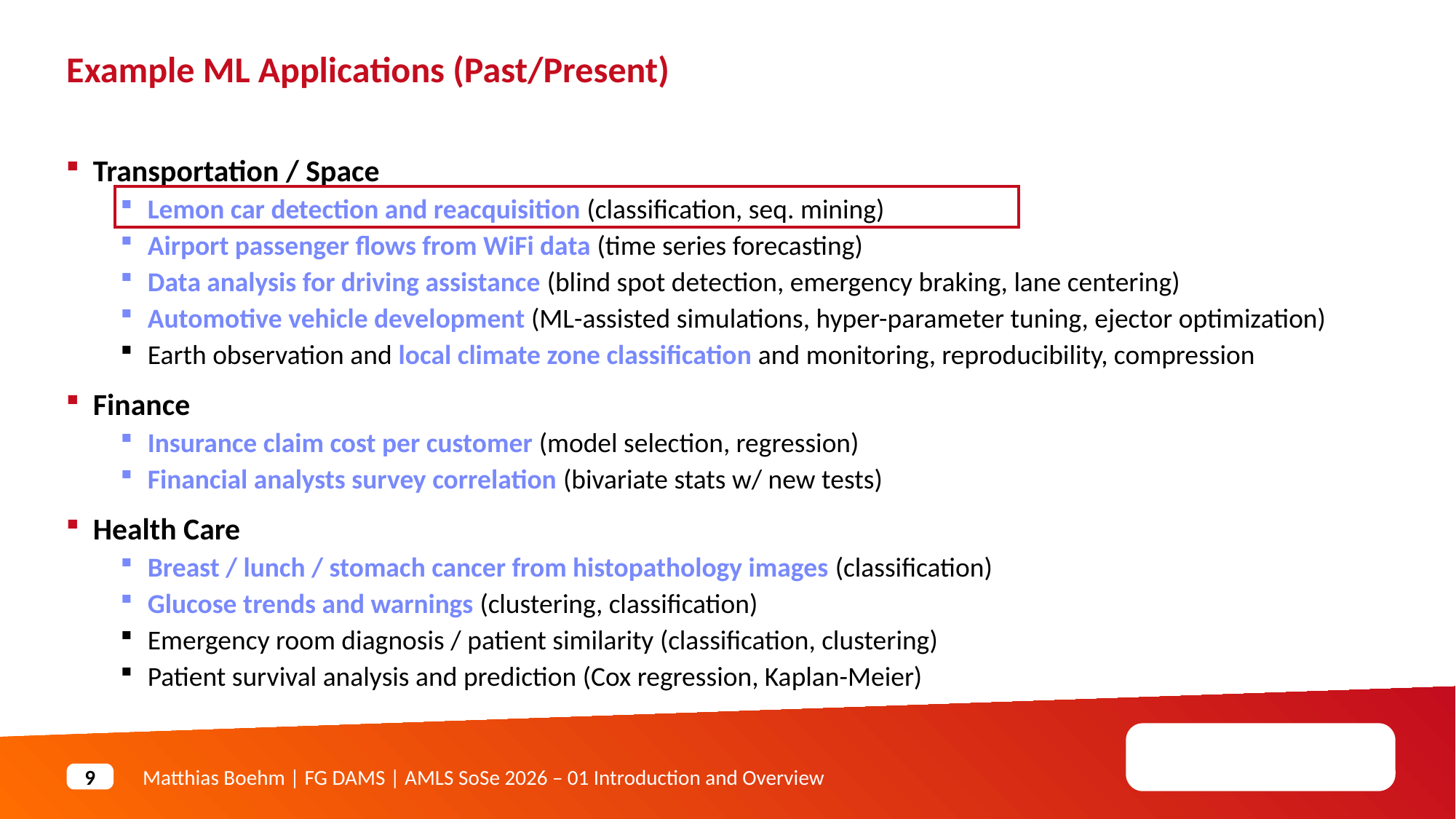

Example ML Applications (Past/Present)
Transportation / Space
Lemon car detection and reacquisition (classification, seq. mining)
Airport passenger flows from WiFi data (time series forecasting)
Data analysis for driving assistance (blind spot detection, emergency braking, lane centering)
Automotive vehicle development (ML-assisted simulations, hyper-parameter tuning, ejector optimization)
Earth observation and local climate zone classification and monitoring, reproducibility, compression
Finance
Insurance claim cost per customer (model selection, regression)
Financial analysts survey correlation (bivariate stats w/ new tests)
Health Care
Breast / lunch / stomach cancer from histopathology images (classification)
Glucose trends and warnings (clustering, classification)
Emergency room diagnosis / patient similarity (classification, clustering)
Patient survival analysis and prediction (Cox regression, Kaplan-Meier)